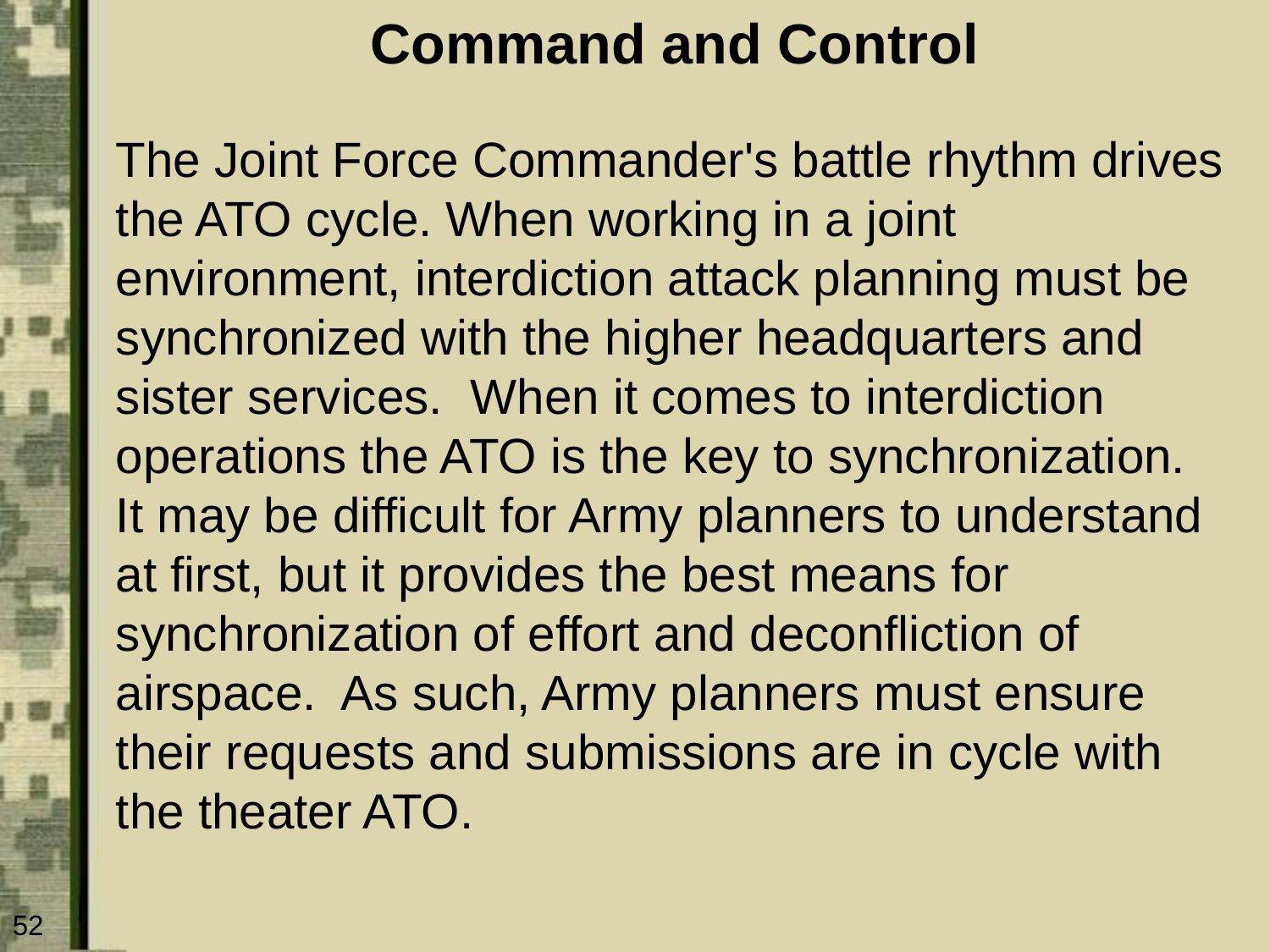

# Command and Control
The Joint Force Commander's battle rhythm drives the ATO cycle. When working in a joint environment, interdiction attack planning must be synchronized with the higher headquarters and sister services.  When it comes to interdiction operations the ATO is the key to synchronization.  It may be difficult for Army planners to understand at first, but it provides the best means for synchronization of effort and deconfliction of airspace.  As such, Army planners must ensure their requests and submissions are in cycle with the theater ATO.

52